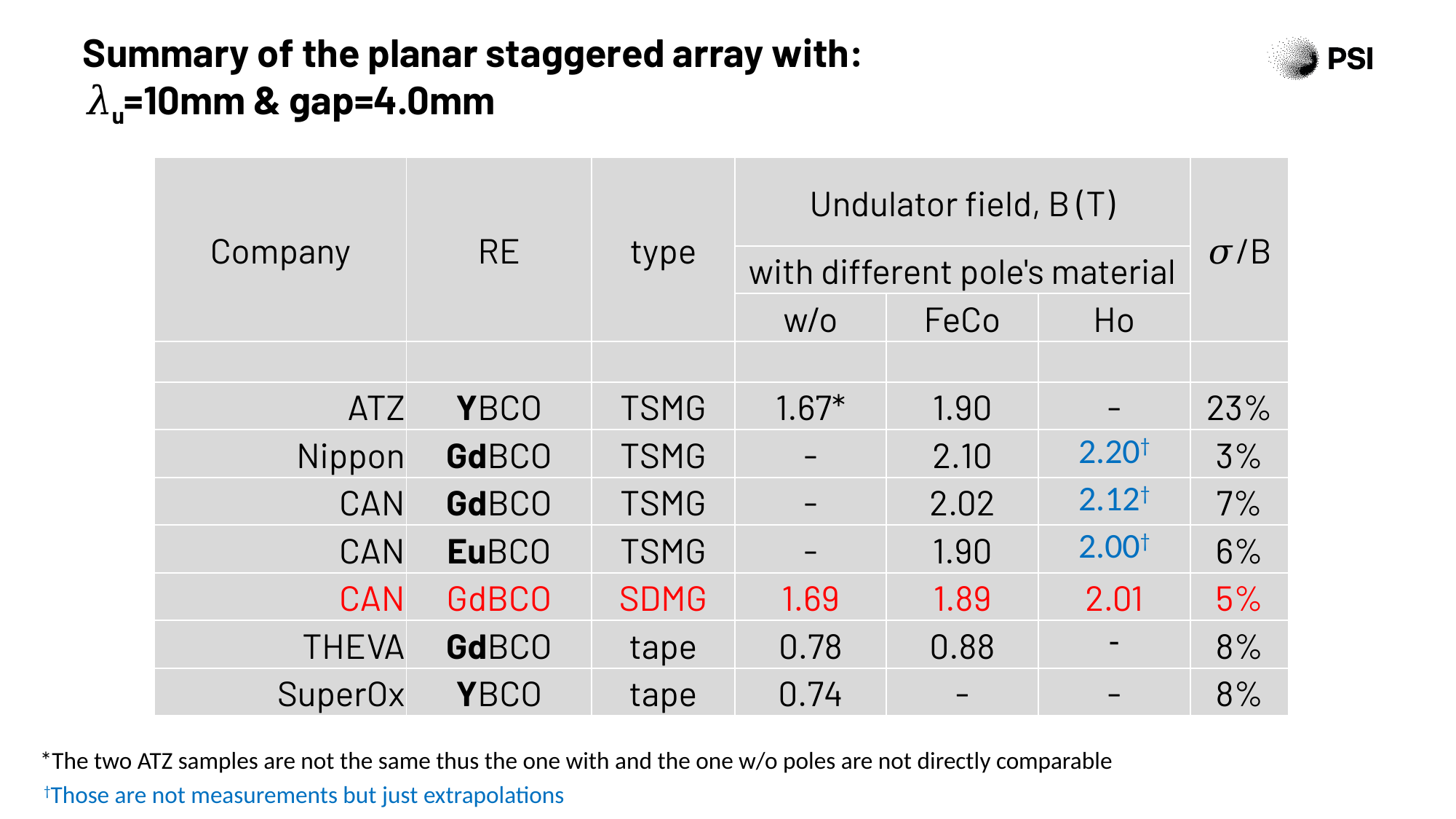

# Summary of the planar staggered array with: 𝜆u=10mm & gap=4.0mm
| Company | RE | type | Undulator field, B (T) |  |  | 𝜎/B |
| --- | --- | --- | --- | --- | --- | --- |
|  |  |  | with different pole's material |  |  |  |
|  |  |  | w/o | FeCo | Ho |  |
|  |  |  |  |  |  |  |
| ATZ | YBCO | TSMG | 1.67\* | 1.90 | - | 23% |
| Nippon | GdBCO | TSMG | - | 2.10 | 2.20† | 3% |
| CAN | GdBCO | TSMG | - | 2.02 | 2.12† | 7% |
| CAN | EuBCO | TSMG | - | 1.90 | 2.00† | 6% |
| CAN | GdBCO | SDMG | 1.69 | 1.89 | 2.01 | 5% |
| THEVA | GdBCO | tape | 0.78 | 0.88 | - | 8% |
| SuperOx | YBCO | tape | 0.74 | - | - | 8% |
*The two ATZ samples are not the same thus the one with and the one w/o poles are not directly comparable
†Those are not measurements but just extrapolations